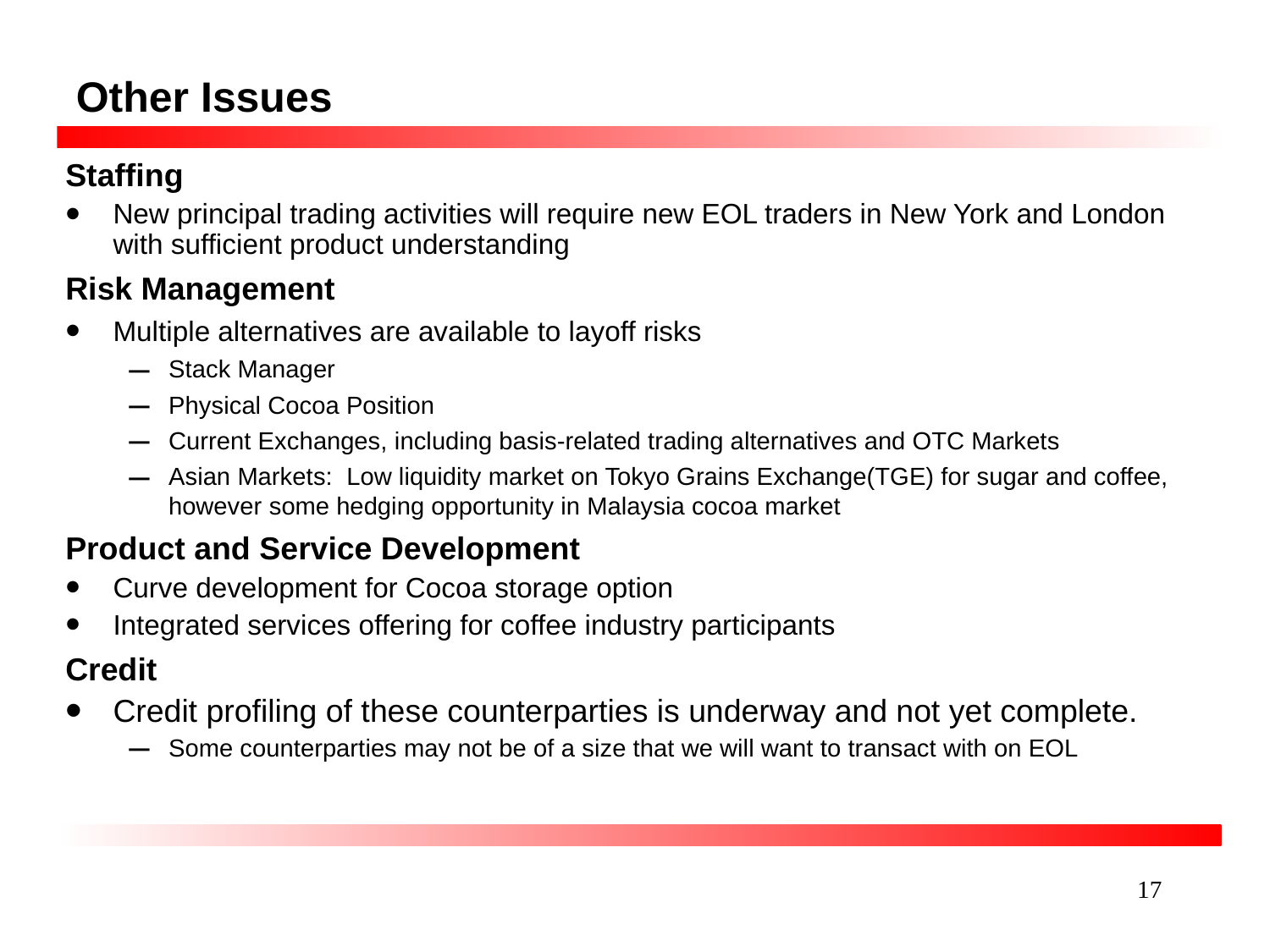

# Other Issues

Staffing
New principal trading activities will require new EOL traders in New York and London with sufficient product understanding
Risk Management
Multiple alternatives are available to layoff risks
Stack Manager
Physical Cocoa Position
Current Exchanges, including basis-related trading alternatives and OTC Markets
Asian Markets:  Low liquidity market on Tokyo Grains Exchange(TGE) for sugar and coffee, however some hedging opportunity in Malaysia cocoa market
Product and Service Development
Curve development for Cocoa storage option
Integrated services offering for coffee industry participants
Credit
Credit profiling of these counterparties is underway and not yet complete.
Some counterparties may not be of a size that we will want to transact with on EOL

17